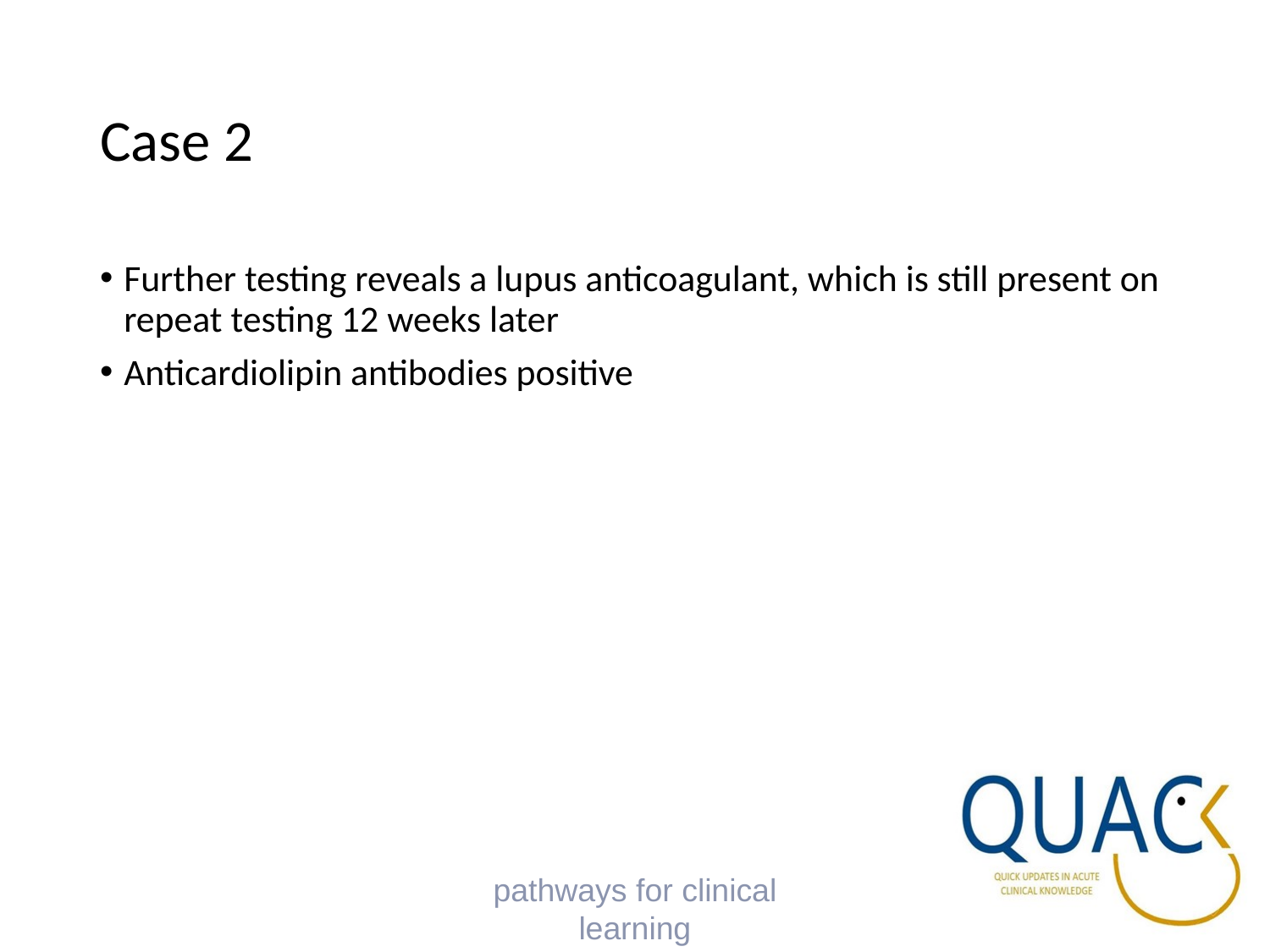

# Case 2
Further testing reveals a lupus anticoagulant, which is still present on repeat testing 12 weeks later
Anticardiolipin antibodies positive
pathways for clinical learning